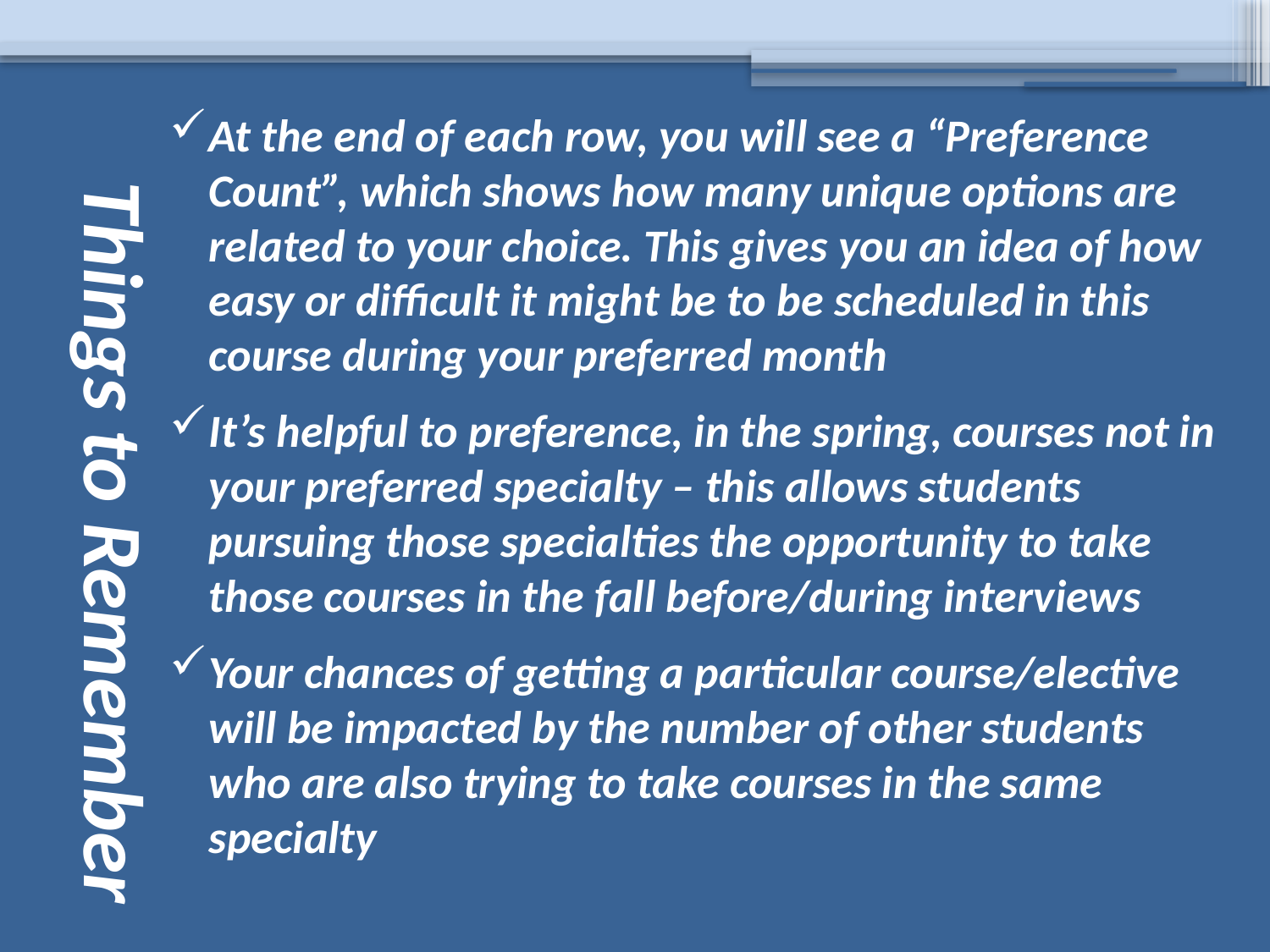

# Things to Remember
At the end of each row, you will see a “Preference Count”, which shows how many unique options are related to your choice. This gives you an idea of how easy or difficult it might be to be scheduled in this course during your preferred month

It’s helpful to preference, in the spring, courses not in your preferred specialty – this allows students pursuing those specialties the opportunity to take those courses in the fall before/during interviews

Your chances of getting a particular course/elective will be impacted by the number of other students who are also trying to take courses in the same specialty